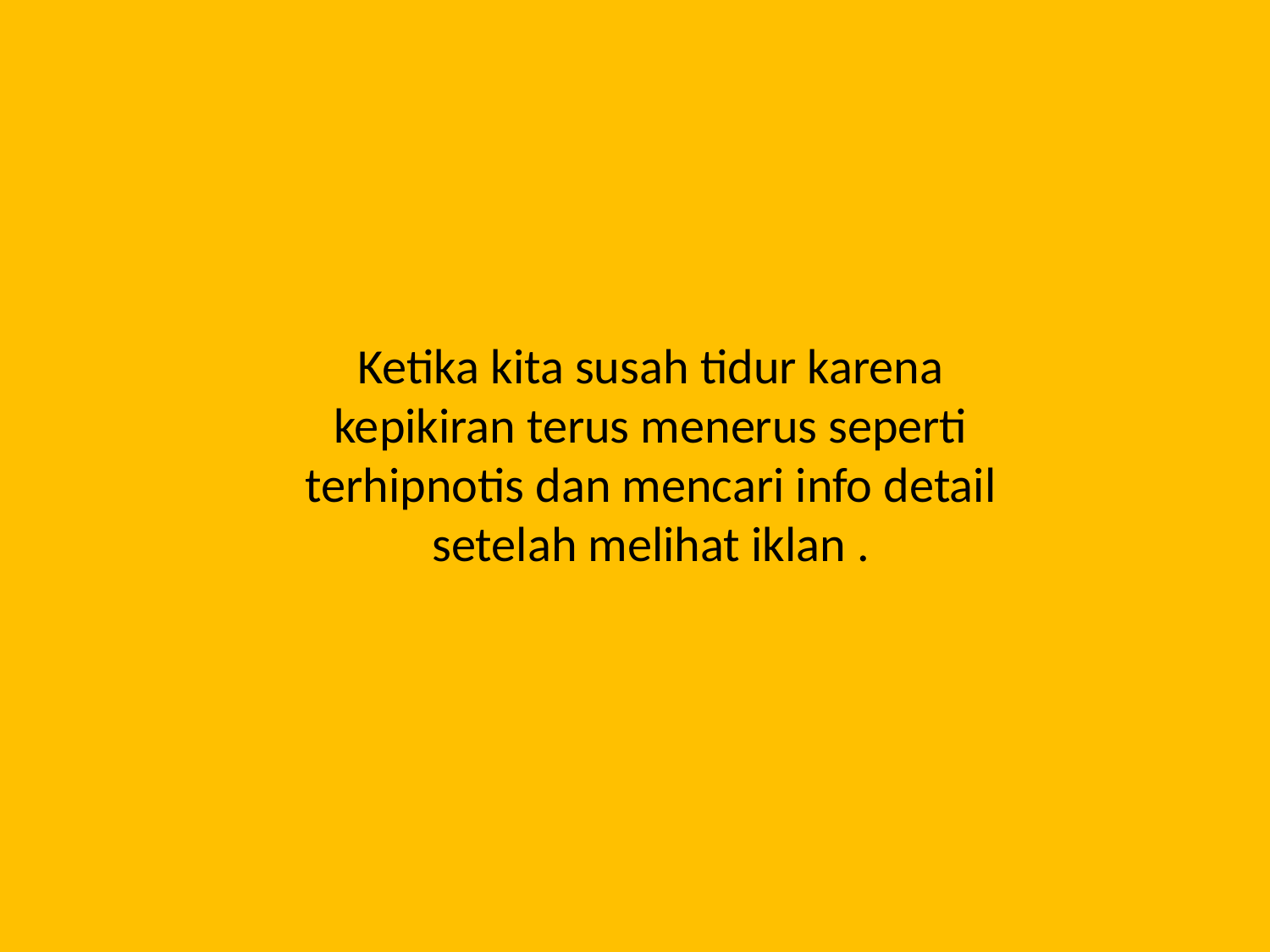

Ketika kita susah tidur karena kepikiran terus menerus seperti terhipnotis dan mencari info detail setelah melihat iklan .